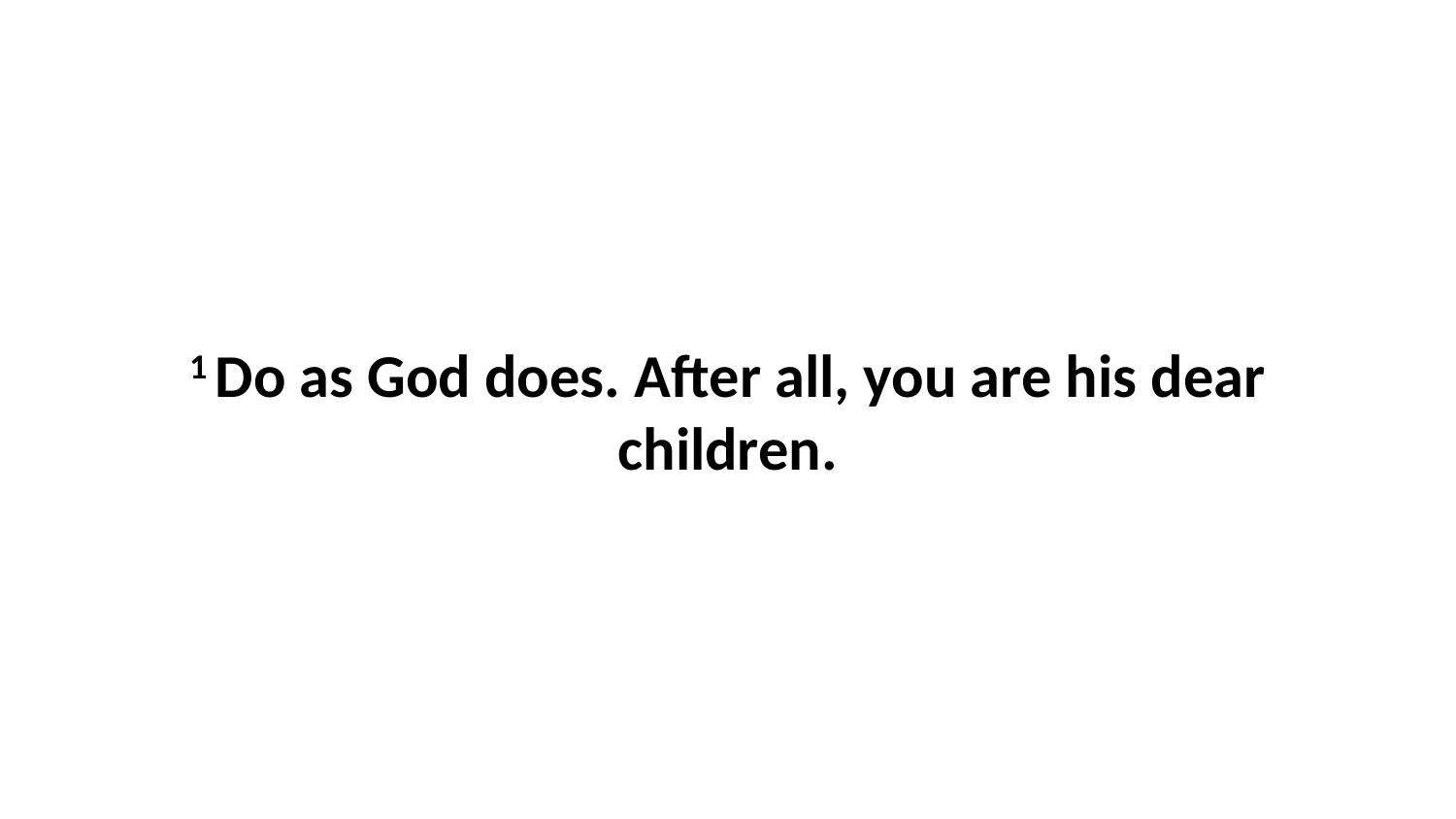

1 Do as God does. After all, you are his dear children.